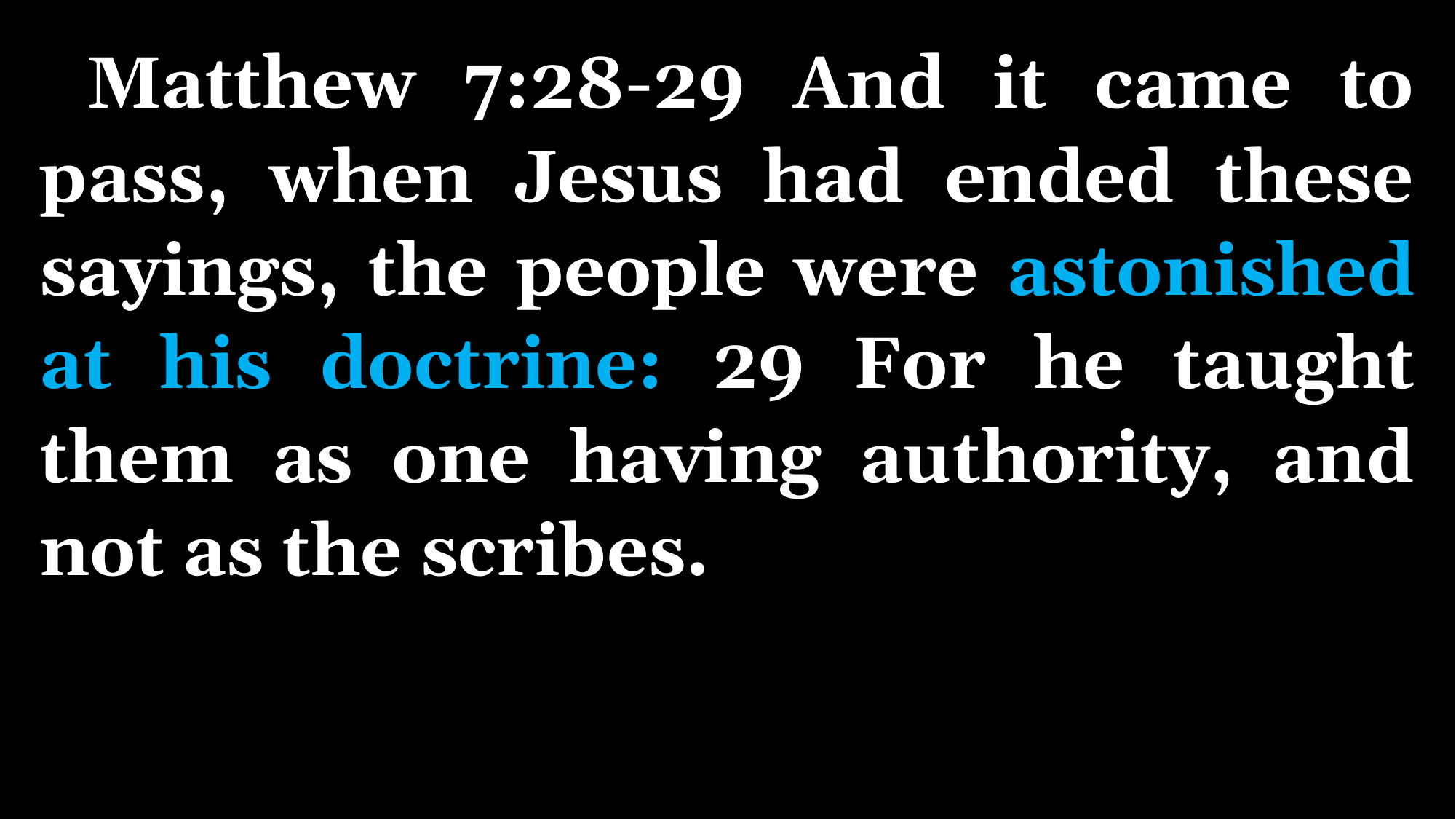

Matthew 7:28-29 And it came to pass, when Jesus had ended these sayings, the people were astonished at his doctrine: 29 For he taught them as one having authority, and not as the scribes.